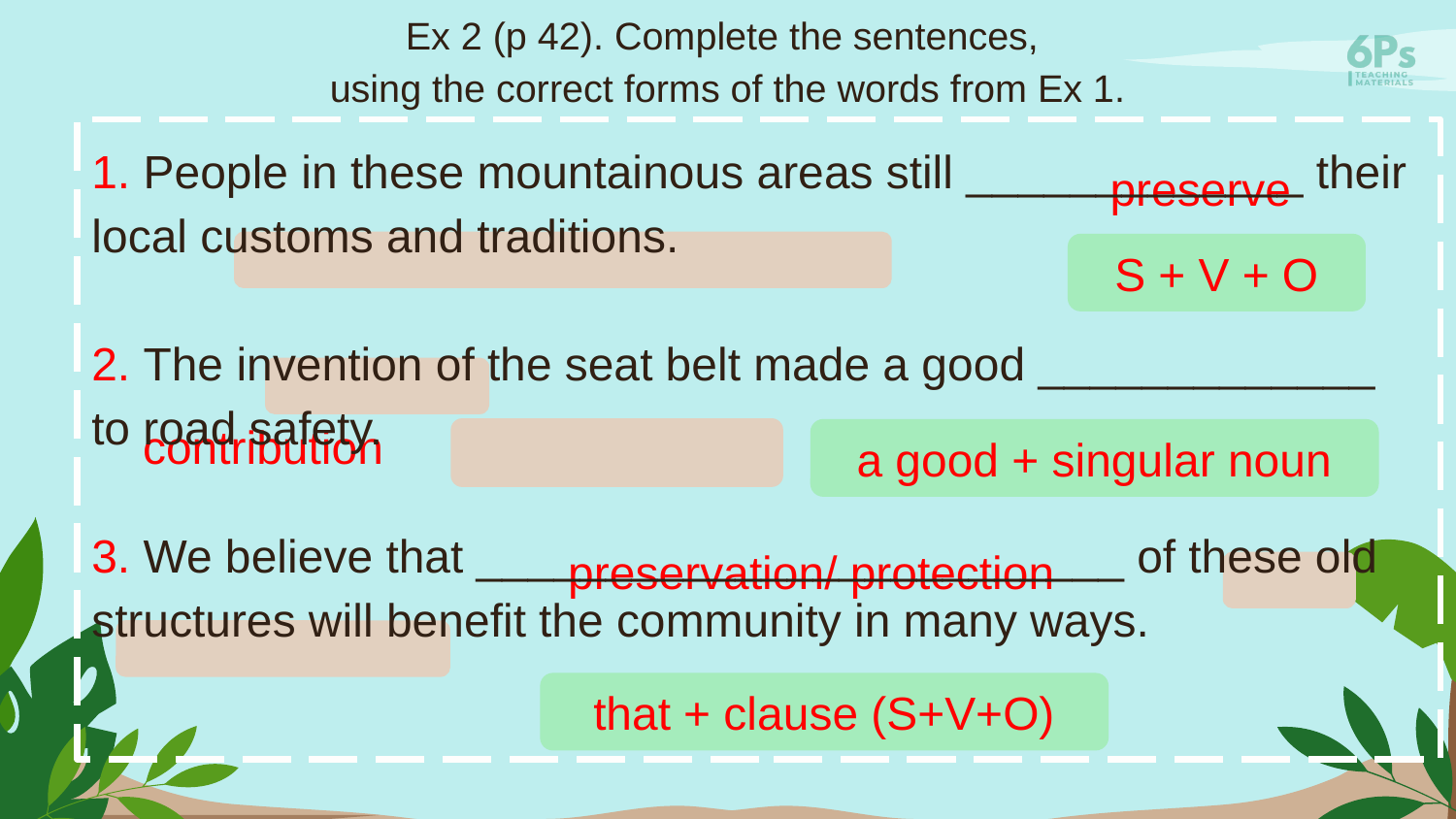

# Ex 2 (p 42). Complete the sentences, using the correct forms of the words from Ex 1.
1. People in these mountainous areas still _____________ their local customs and traditions.

2. The invention of the seat belt made a good _____________ to road safety.

3. We believe that _________________________ of these old structures will benefit the community in many ways.

preserve

S + V + O

contribution

a good + singular noun
preservation/ protection

that + clause (S+V+O)